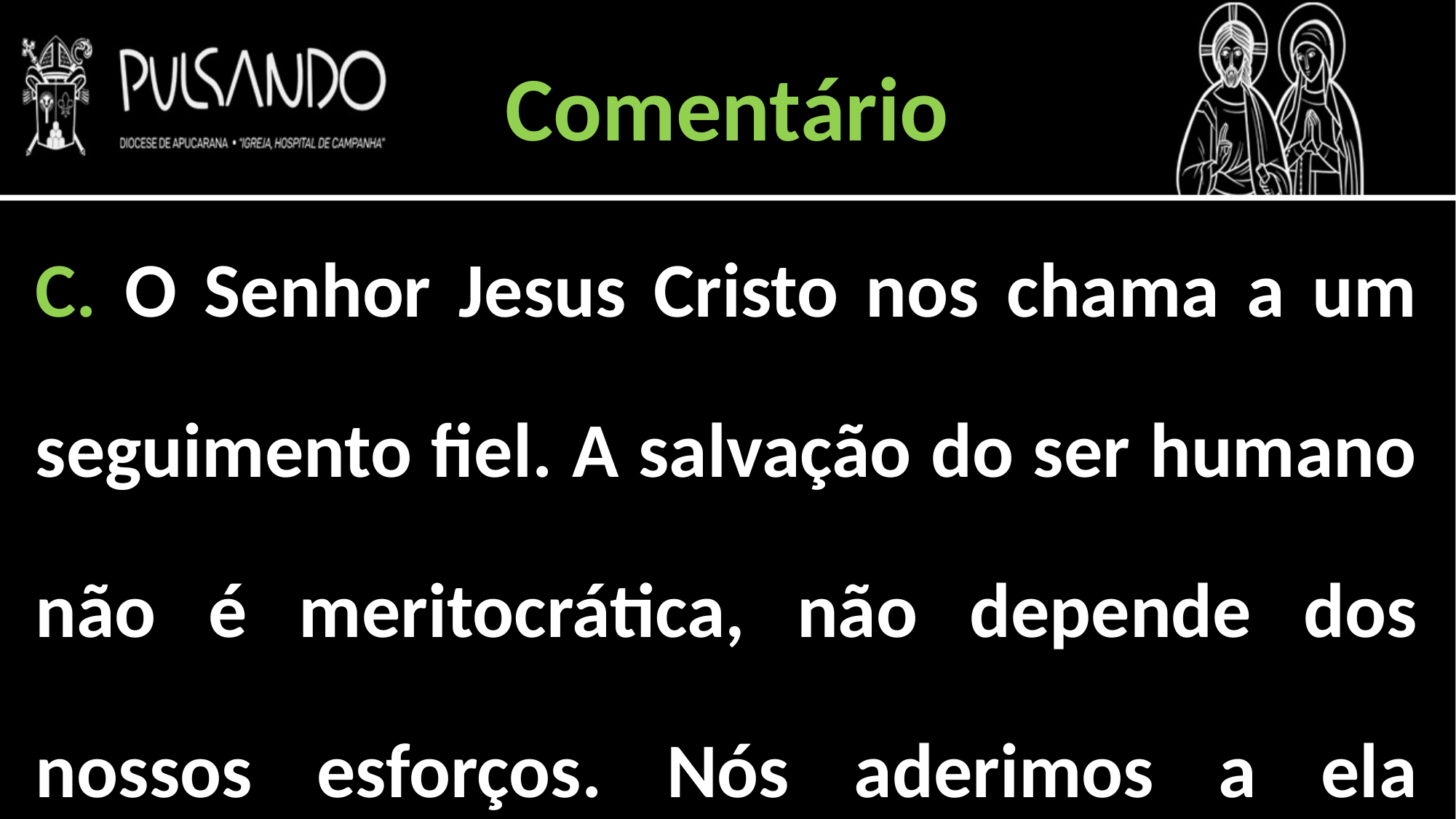

Comentário
C. O Senhor Jesus Cristo nos chama a um seguimento fiel. A salvação do ser humano não é meritocrática, não depende dos nossos esforços. Nós aderimos a ela mediante a resposta de fé, que deve ser não somente